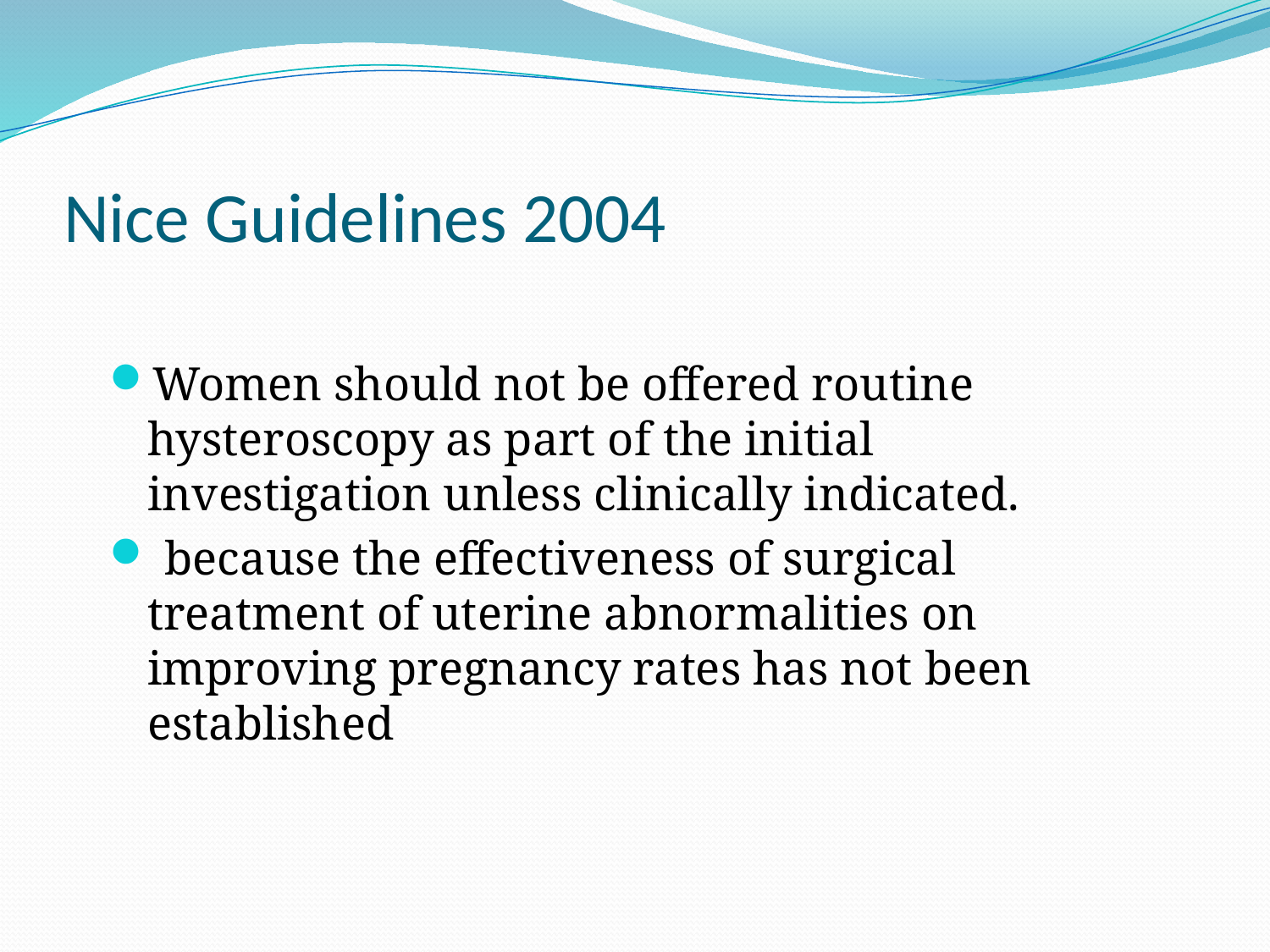

# Nice Guidelines 2004
Women should not be offered routine hysteroscopy as part of the initial investigation unless clinically indicated.
 because the effectiveness of surgical treatment of uterine abnormalities on improving pregnancy rates has not been established